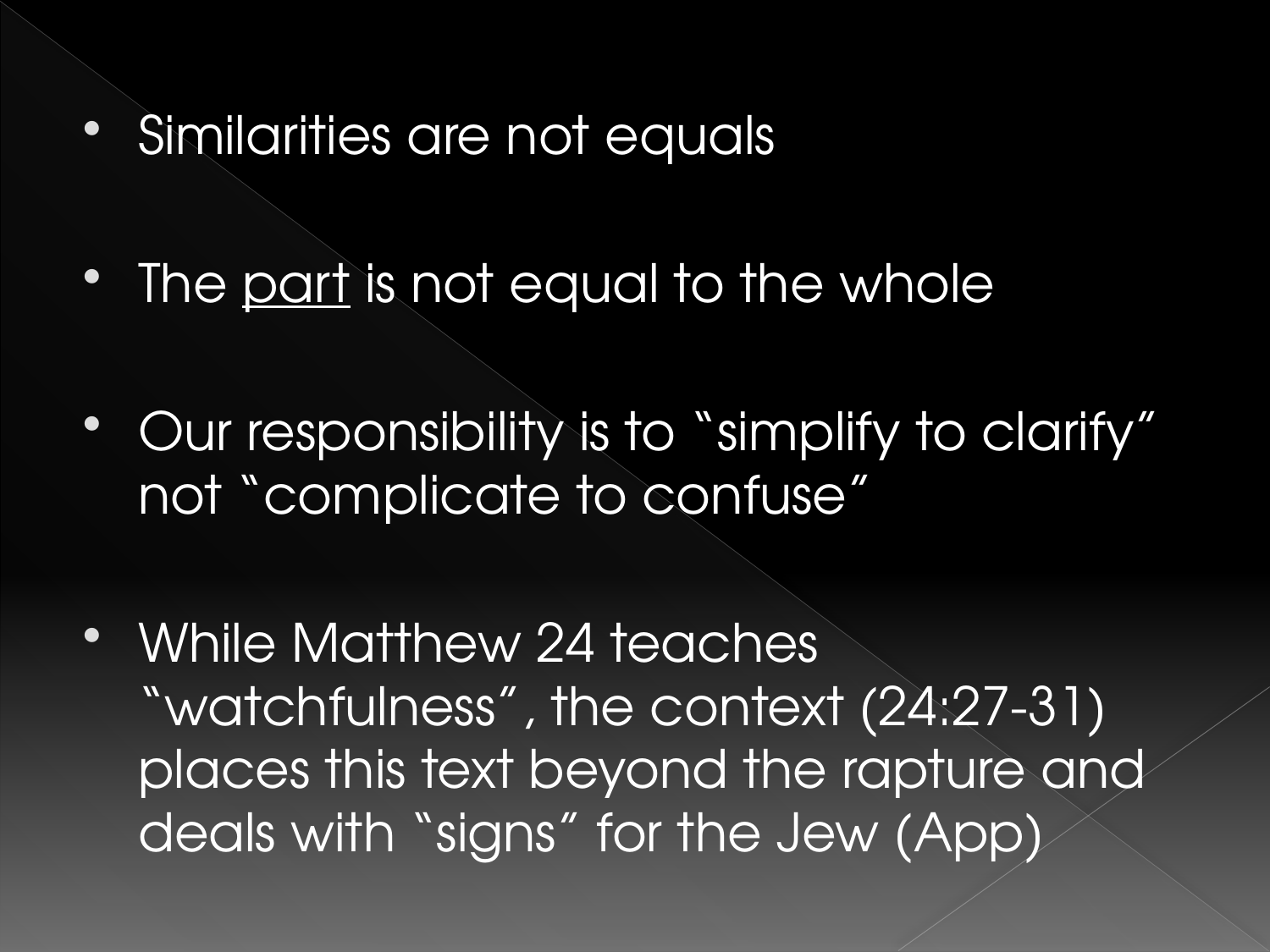

#
Similarities are not equals

The part is not equal to the whole

Our responsibility is to “simplify to clarify” not “complicate to confuse”

While Matthew 24 teaches “watchfulness”, the context (24:27-31) places this text beyond the rapture and deals with “signs” for the Jew (App)